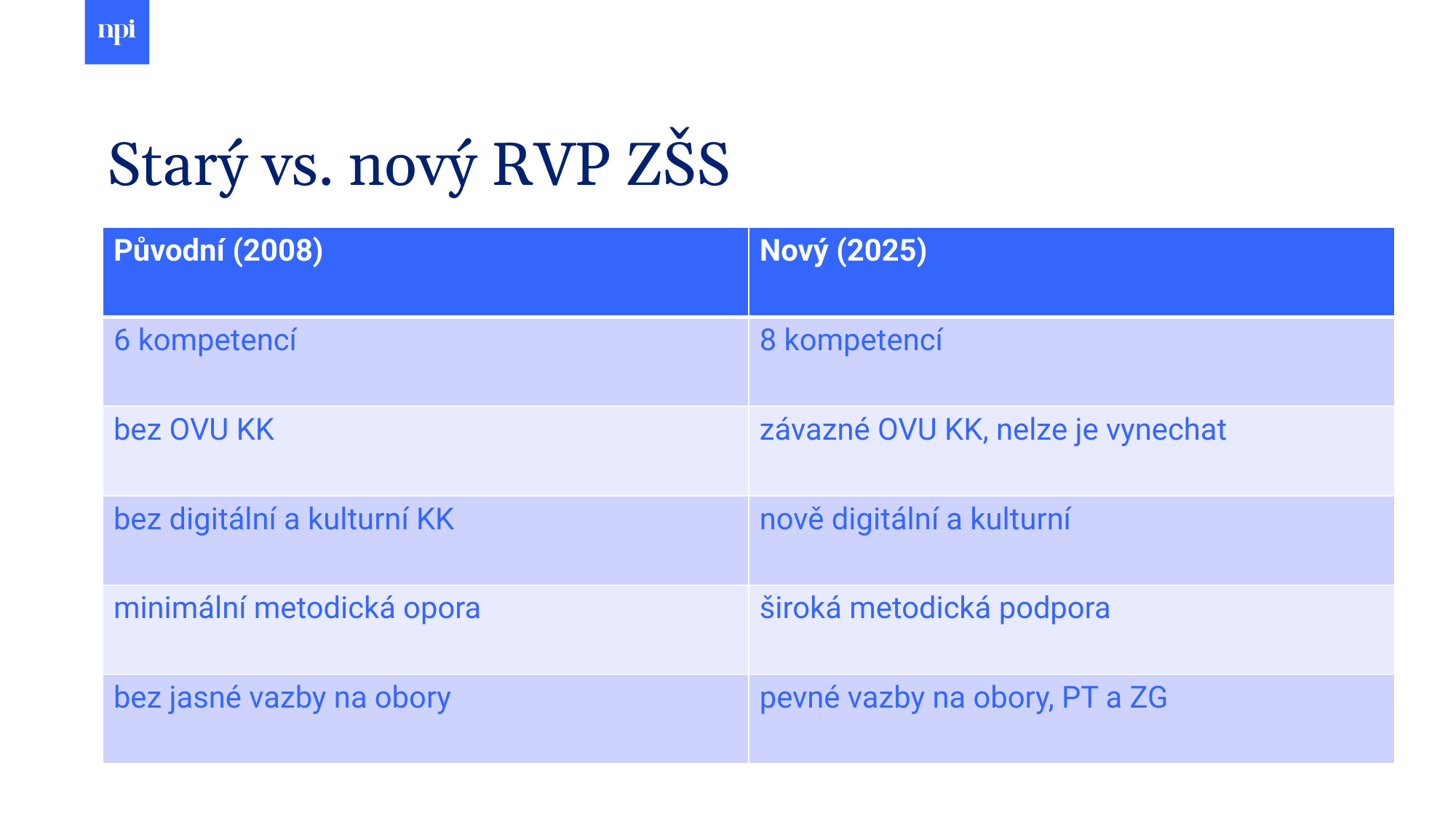

# Starý vs. nový RVP ZŠS
| Původní (2008) | Nový (2025) |
| --- | --- |
| 6 kompetencí | 8 kompetencí |
| bez OVU KK | závazné OVU KK, nelze je vynechat |
| bez digitální a kulturní KK | nově digitální a kulturní |
| minimální metodická opora | široká metodická podpora |
| bez jasné vazby na obory | pevné vazby na obory, PT a ZG |